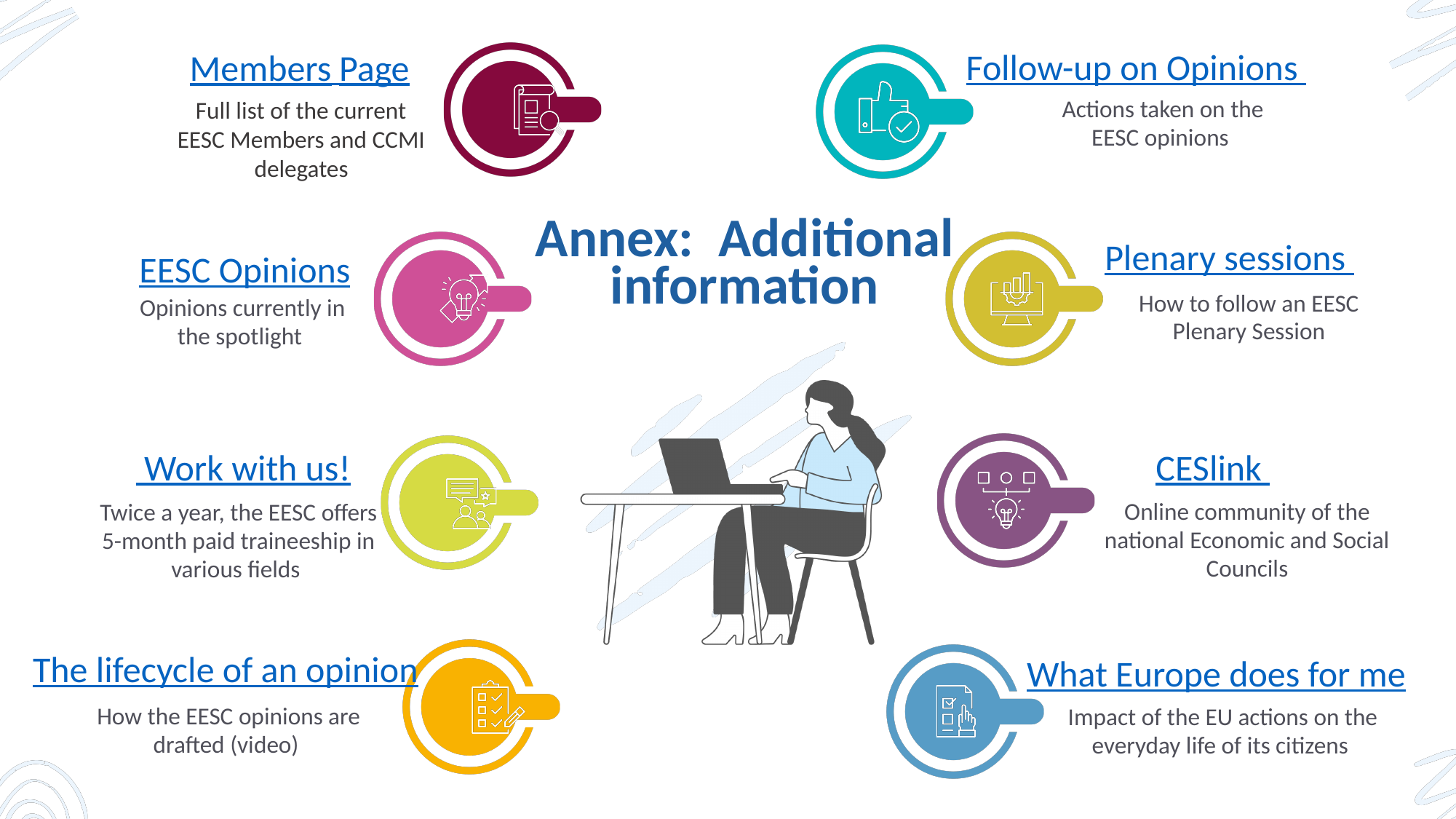

Follow-up on Opinions

Members Page

Actions taken on the EESC opinions
Full list of the current EESC Members and CCMI delegates
Annex:  Additional information

Plenary sessions

EESC Opinions

How to follow an EESC Plenary Session
Opinions currently in the spotlight

 Work with us!

CESlink
Online community of the national Economic and Social Councils
Twice a year, the EESC offers 5-month paid traineeship in various fields

The lifecycle of an opinion

What Europe does for me
How the EESC opinions are drafted (video)
Impact of the EU actions on the everyday life of its citizens